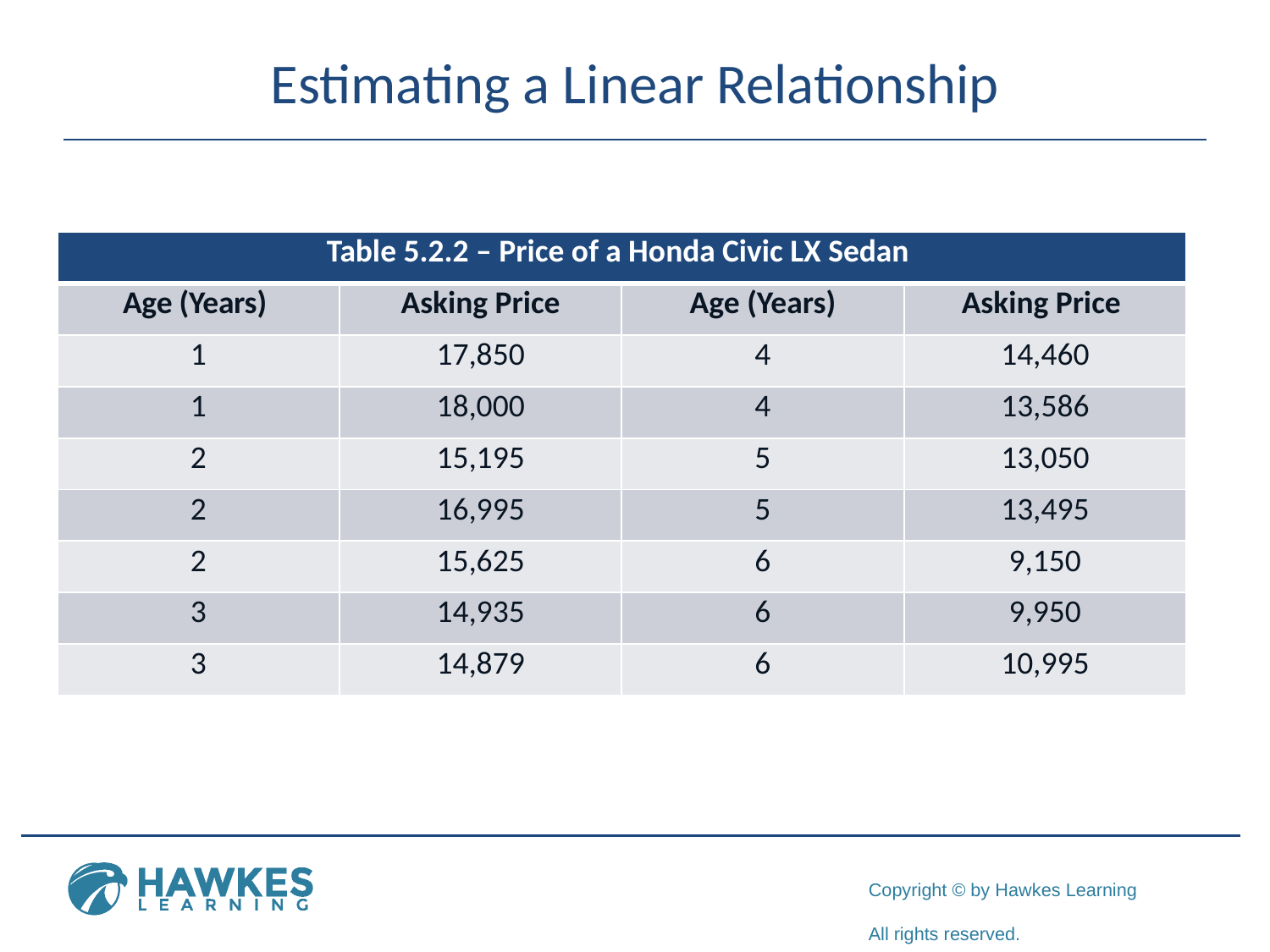

# Estimating a Linear Relationship
| Table 5.2.2 – Price of a Honda Civic LX Sedan |  |  |  |
| --- | --- | --- | --- |
| Age (Years) | Asking Price | Age (Years) | Asking Price |
| 1 | 17,850 | 4 | 14,460 |
| 1 | 18,000 | 4 | 13,586 |
| 2 | 15,195 | 5 | 13,050 |
| 2 | 16,995 | 5 | 13,495 |
| 2 | 15,625 | 6 | 9,150 |
| 3 | 14,935 | 6 | 9,950 |
| 3 | 14,879 | 6 | 10,995 |